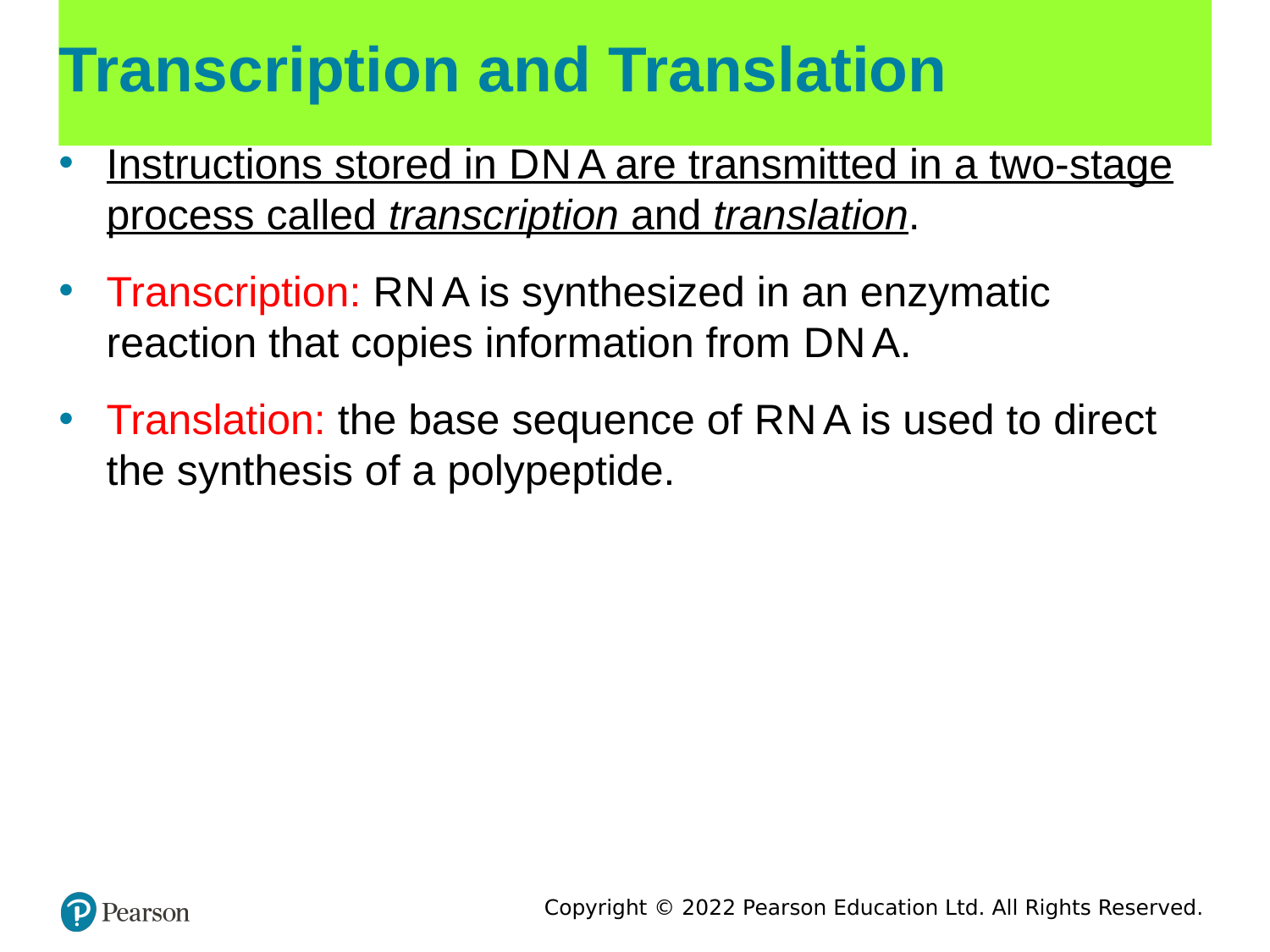

# Transcription and Translation
Instructions stored in D N A are transmitted in a two-stage process called transcription and translation.
Transcription: R N A is synthesized in an enzymatic reaction that copies information from D N A.
Translation: the base sequence of R N A is used to direct the synthesis of a polypeptide.